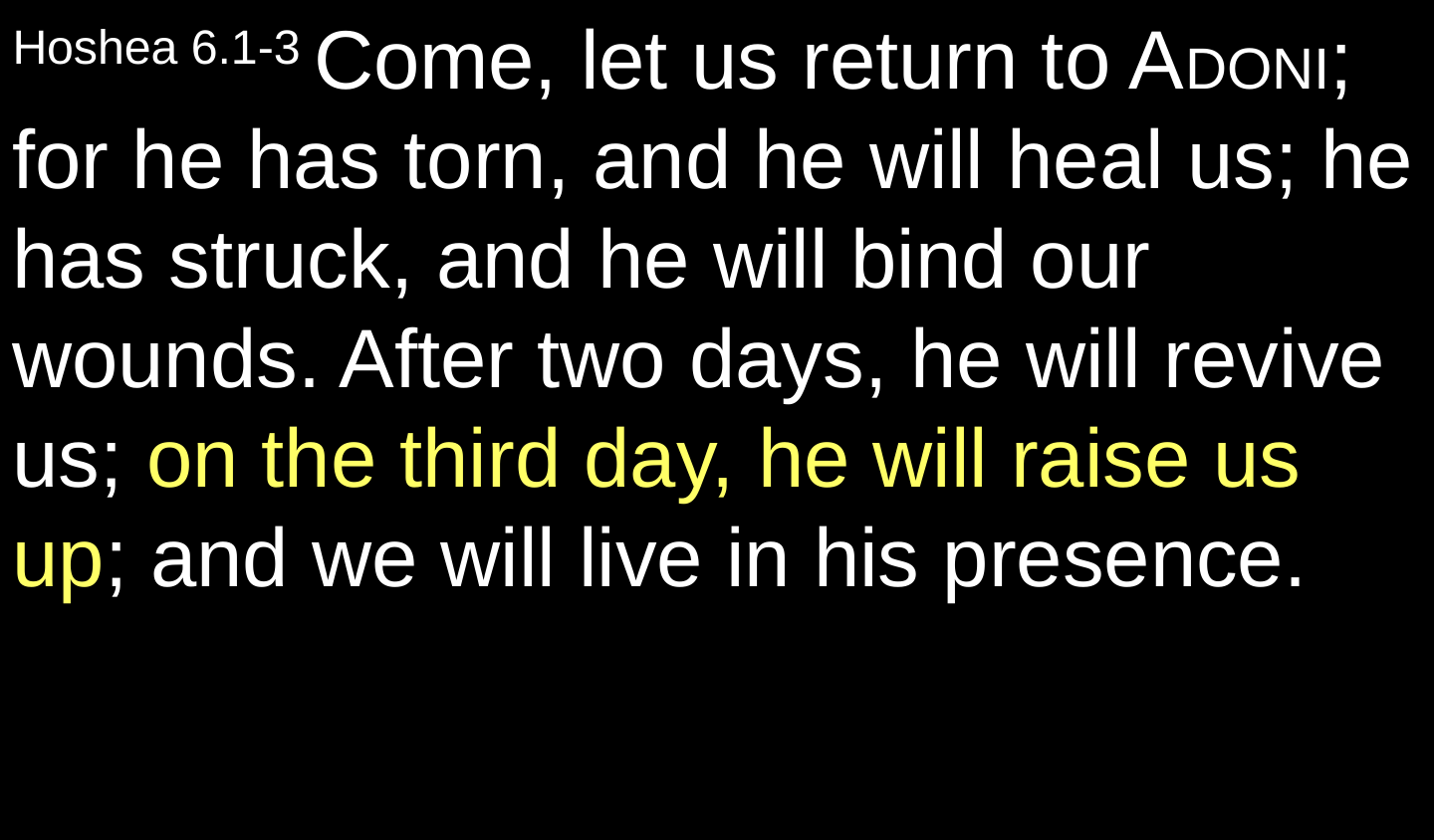

Hoshea 6.1-3 Come, let us return to ADONI; for he has torn, and he will heal us; he has struck, and he will bind our wounds. After two days, he will revive us; on the third day, he will raise us up; and we will live in his presence.